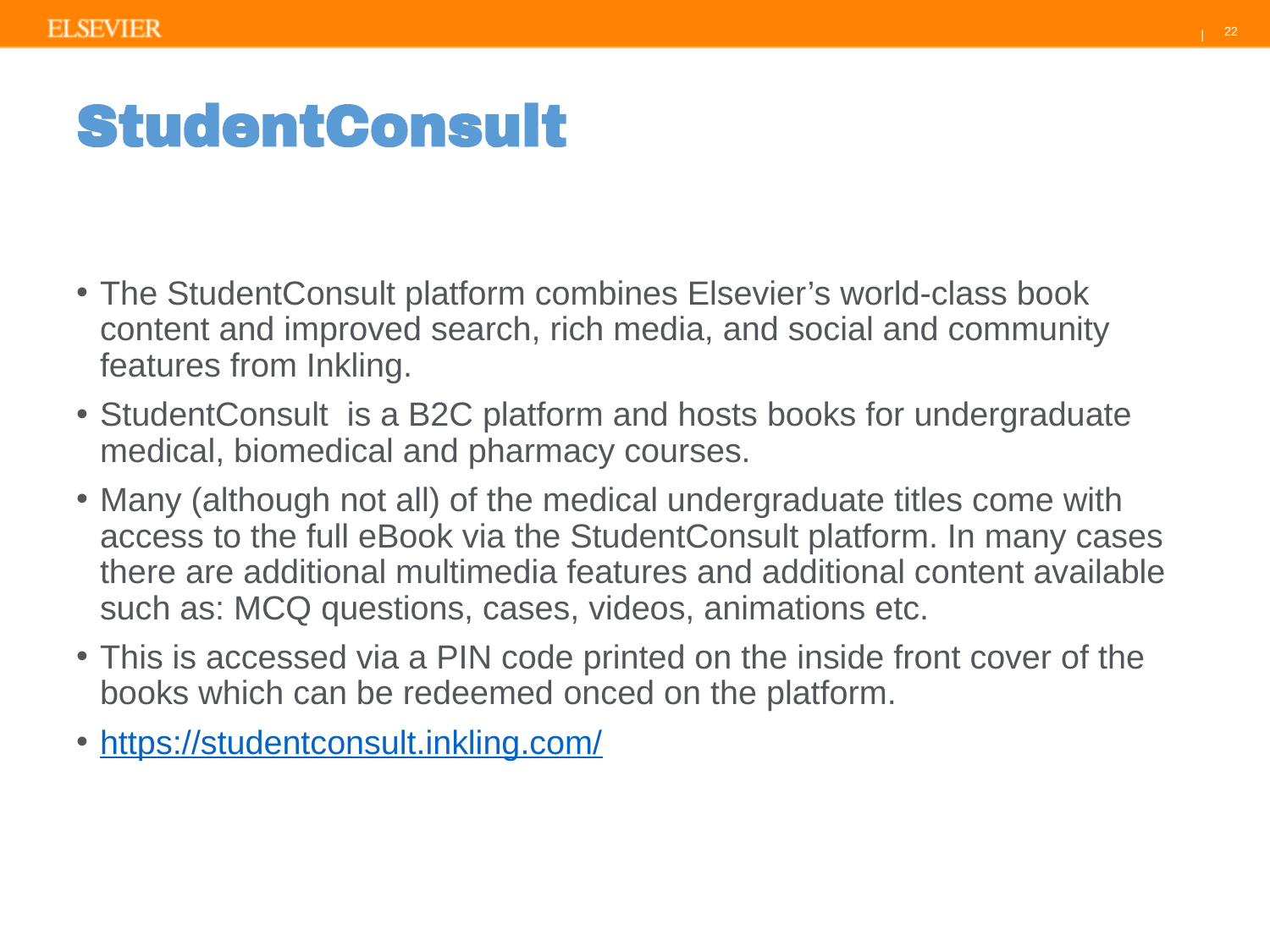

# StudentConsult

The StudentConsult platform combines Elsevier’s world-class book content and improved search, rich media, and social and community features from Inkling.
StudentConsult  is a B2C platform and hosts books for undergraduate medical, biomedical and pharmacy courses.
Many (although not all) of the medical undergraduate titles come with access to the full eBook via the StudentConsult platform. In many cases there are additional multimedia features and additional content available such as: MCQ questions, cases, videos, animations etc.
This is accessed via a PIN code printed on the inside front cover of the books which can be redeemed onced on the platform.
https://studentconsult.inkling.com/